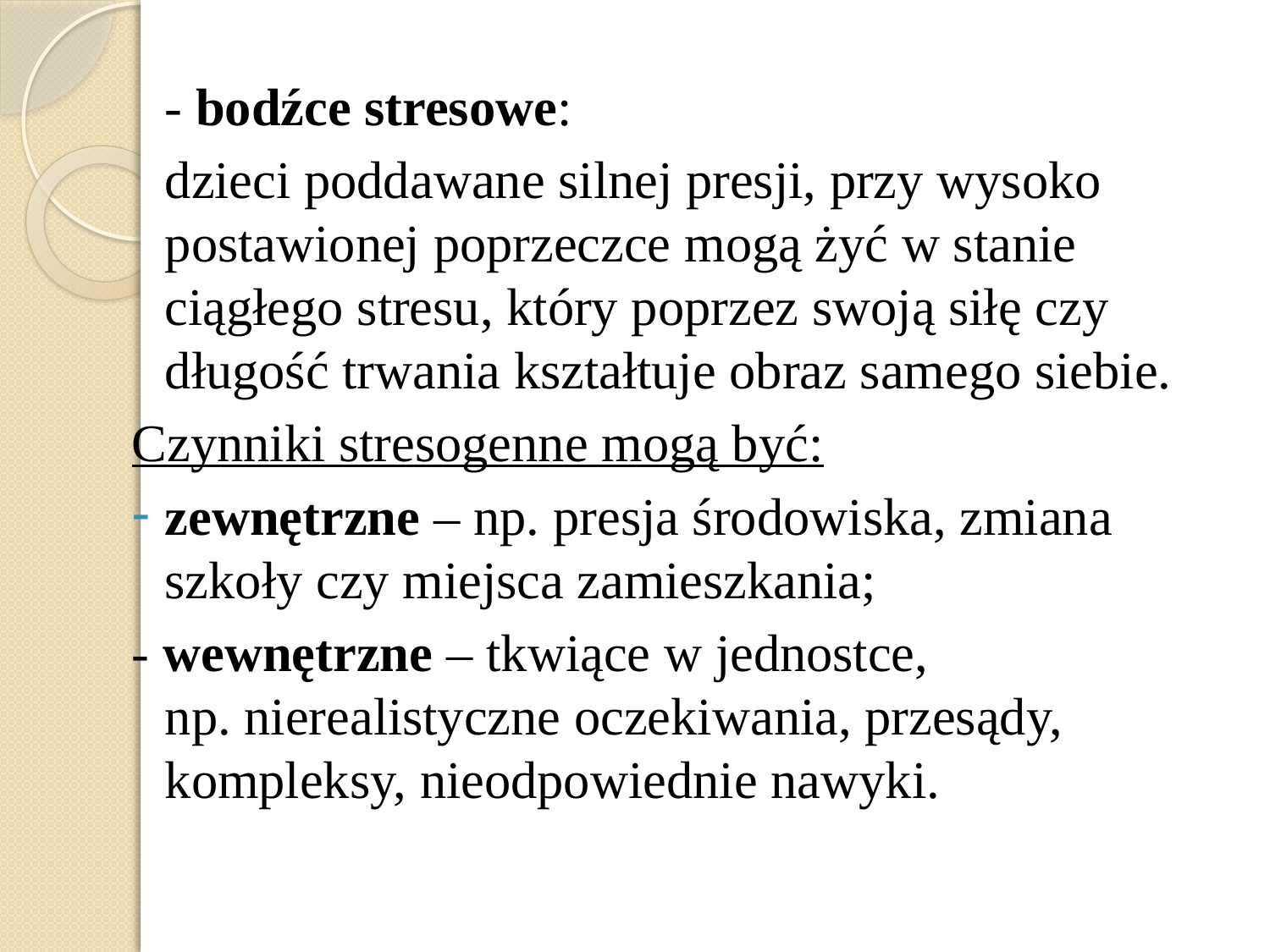

- bodźce stresowe:
	dzieci poddawane silnej presji, przy wysoko postawionej poprzeczce mogą żyć w stanie ciągłego stresu, który poprzez swoją siłę czy długość trwania kształtuje obraz samego siebie.
Czynniki stresogenne mogą być:
zewnętrzne – np. presja środowiska, zmiana szkoły czy miejsca zamieszkania;
- wewnętrzne – tkwiące w jednostce,               np. nierealistyczne oczekiwania, przesądy, kompleksy, nieodpowiednie nawyki.